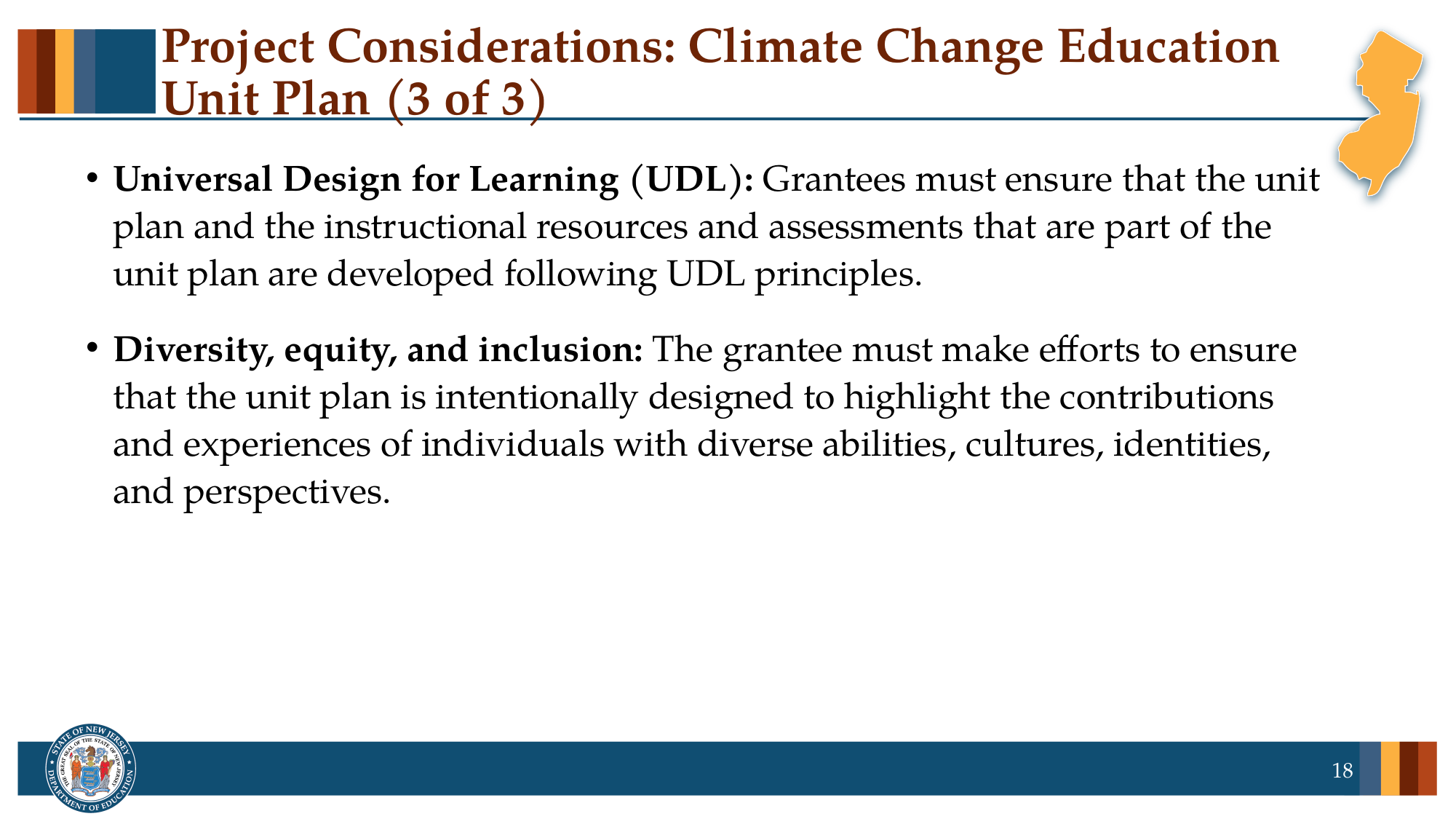

# Project Considerations: Climate Change Education Unit Plan (3 of 3)
Universal Design for Learning (UDL): Grantees must ensure that the unit plan and the instructional resources and assessments that are part of the unit plan are developed following UDL principles.
Diversity, equity, and inclusion: The grantee must make efforts to ensure that the unit plan is intentionally designed to highlight the contributions and experiences of individuals with diverse abilities, cultures, identities, and perspectives.
18